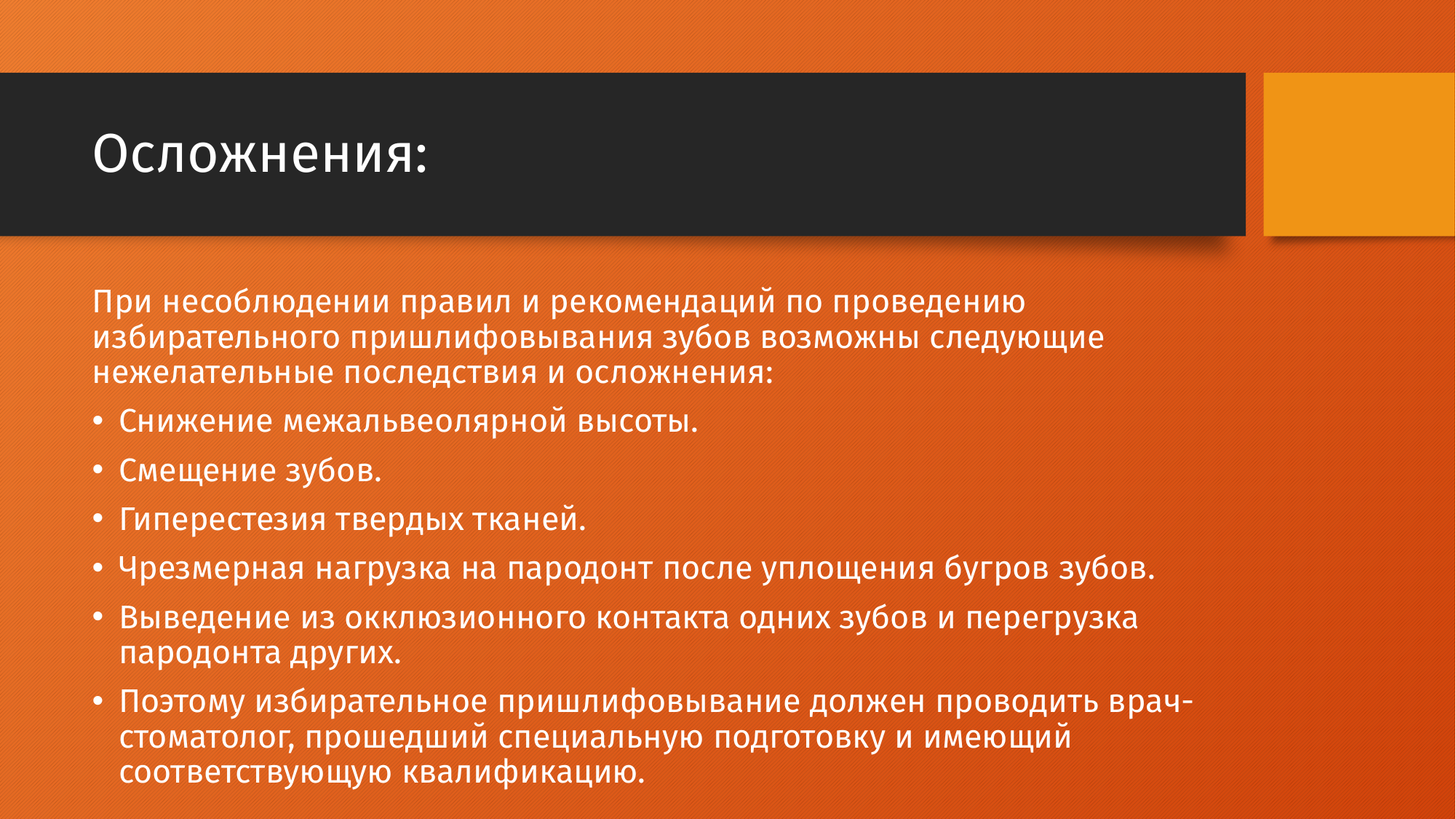

# Осложнения:
При несоблюдении правил и рекомендаций по проведению избирательного пришлифовывания зубов возможны следующие нежелательные последствия и осложнения:
Снижение межальвеолярной высоты.
Смещение зубов.
Гиперестезия твердых тканей.
Чрезмерная нагрузка на пародонт после уплощения бугров зубов.
Выведение из окклюзионного контакта одних зубов и перегрузка пародонта других.
Поэтому избирательное пришлифовывание должен проводить врач-стоматолог, прошедший специальную подготовку и имеющий соответствующую квалификацию.